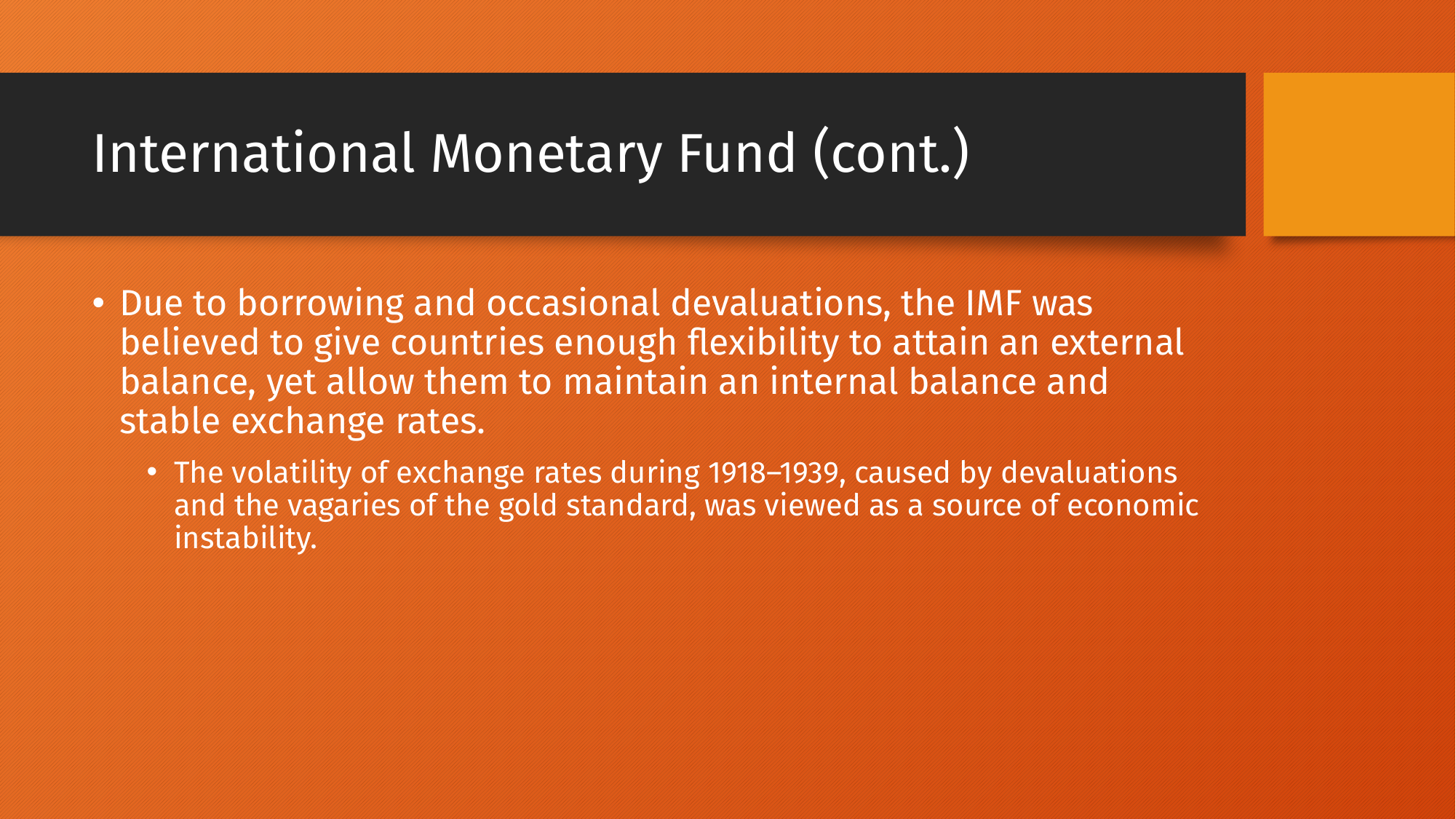

# International Monetary Fund (cont.)
Due to borrowing and occasional devaluations, the IMF was believed to give countries enough flexibility to attain an external balance, yet allow them to maintain an internal balance and stable exchange rates.
The volatility of exchange rates during 1918–1939, caused by devaluations and the vagaries of the gold standard, was viewed as a source of economic instability.